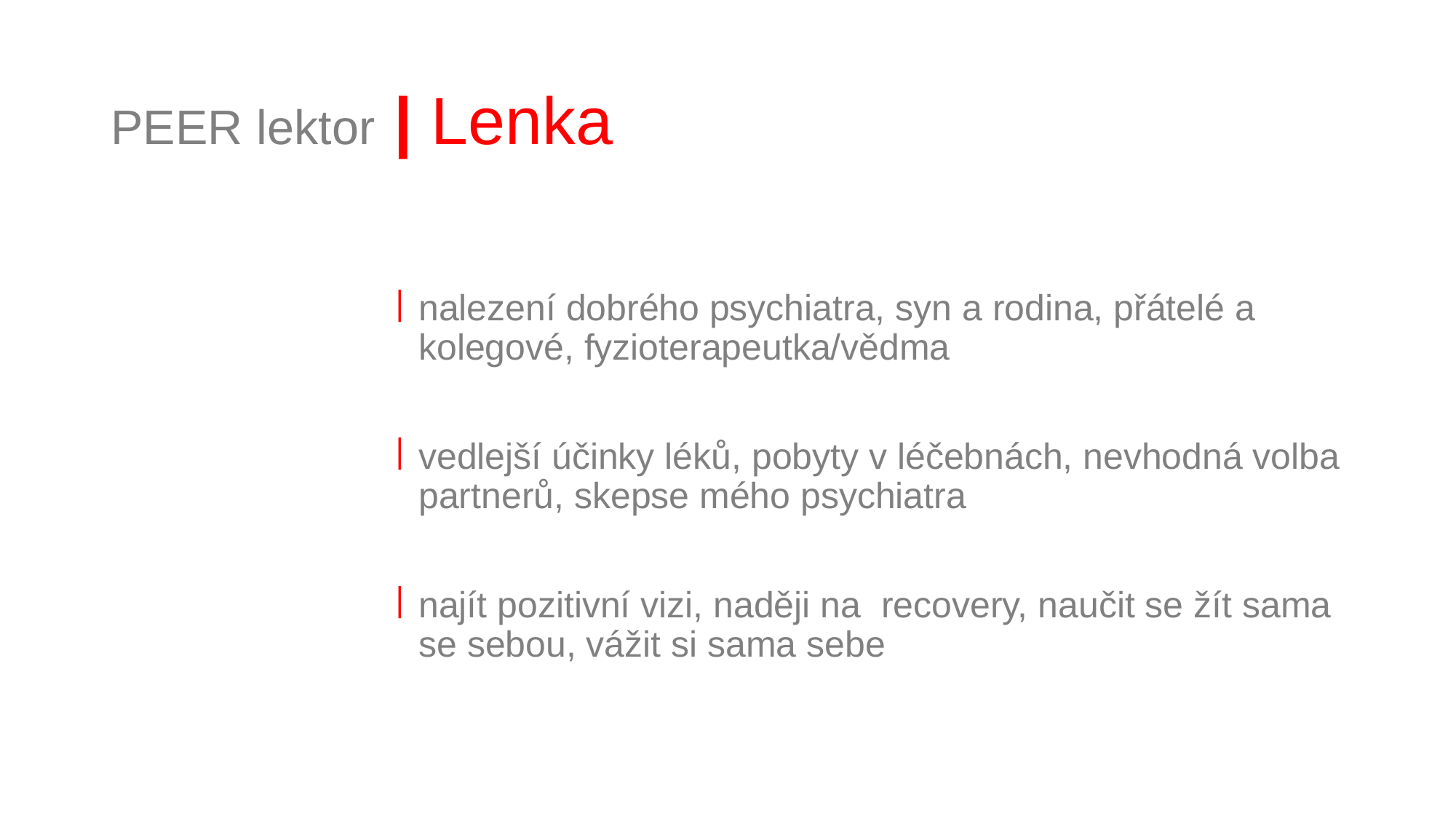

# PEER lektor | Lenka

nalezení dobrého psychiatra, syn a rodina, přátelé a kolegové, fyzioterapeutka/vědma

vedlejší účinky léků, pobyty v léčebnách, nevhodná volba partnerů, skepse mého psychiatra

najít pozitivní vizi, naději na  recovery, naučit se žít sama se sebou, vážit si sama sebe